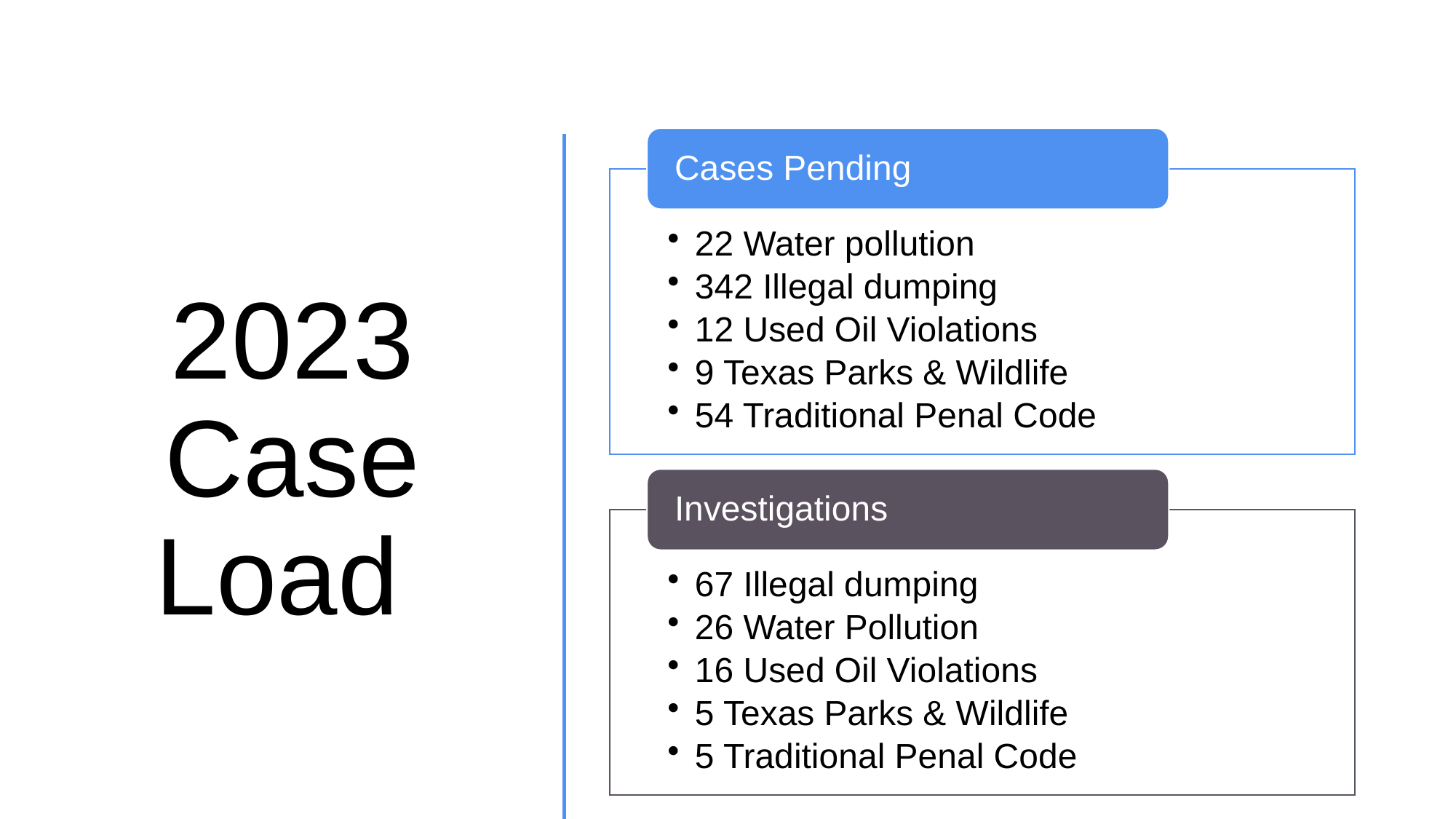

# 2023 Case Load
22 Water pollution
342 Illegal dumping
12 Used Oil Violations
9 Texas Parks & Wildlife
54 Traditional Penal Code
Cases Pending
67 Illegal dumping
26 Water Pollution
16 Used Oil Violations
5 Texas Parks & Wildlife
5 Traditional Penal Code
Investigations